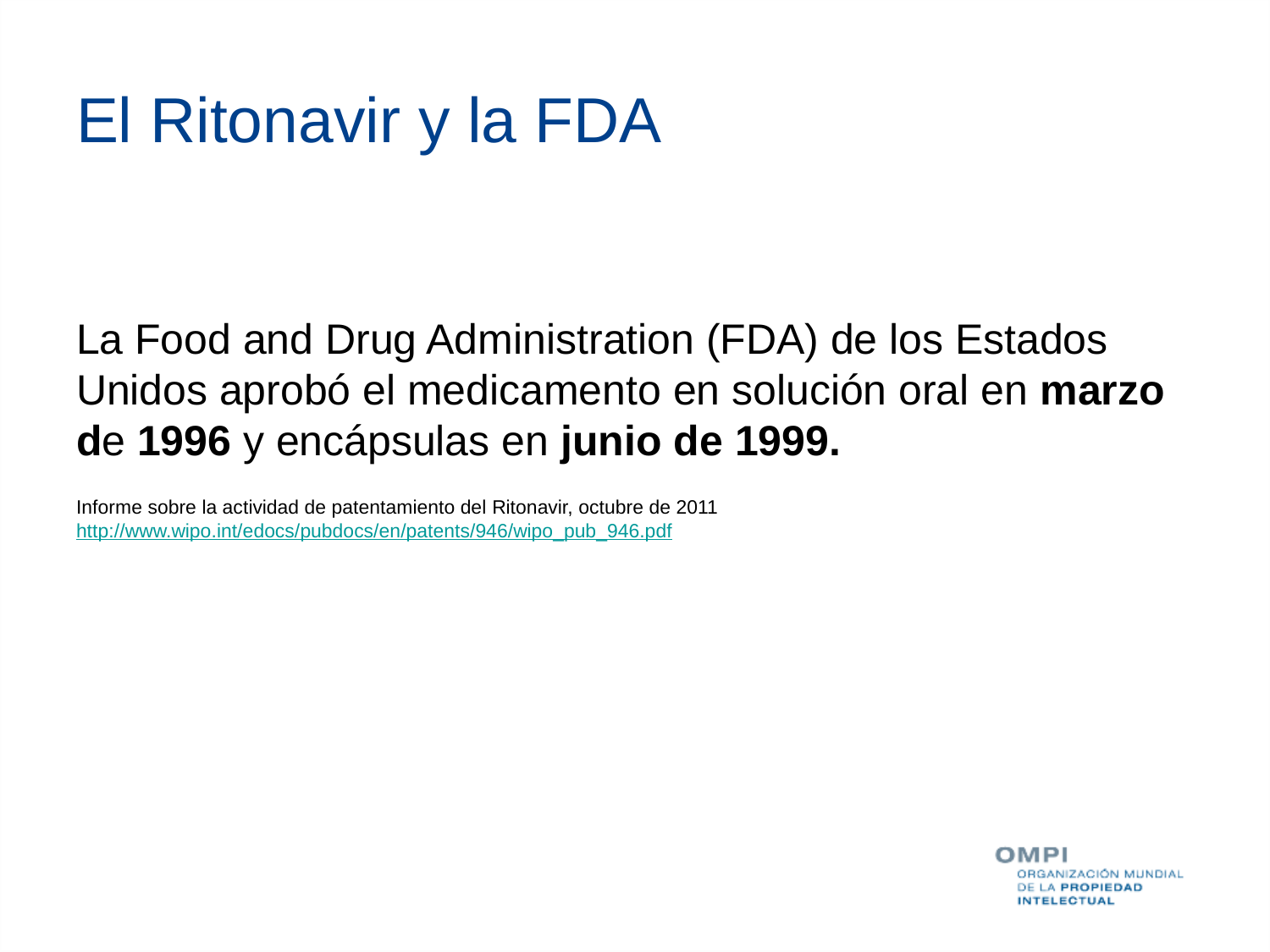

# El Ritonavir y la FDA

La Food and Drug Administration (FDA) de los Estados Unidos aprobó el medicamento en solución oral en marzo de 1996 y encápsulas en junio de 1999.

Informe sobre la actividad de patentamiento del Ritonavir, octubre de 2011 http://www.wipo.int/edocs/pubdocs/en/patents/946/wipo_pub_946.pdf